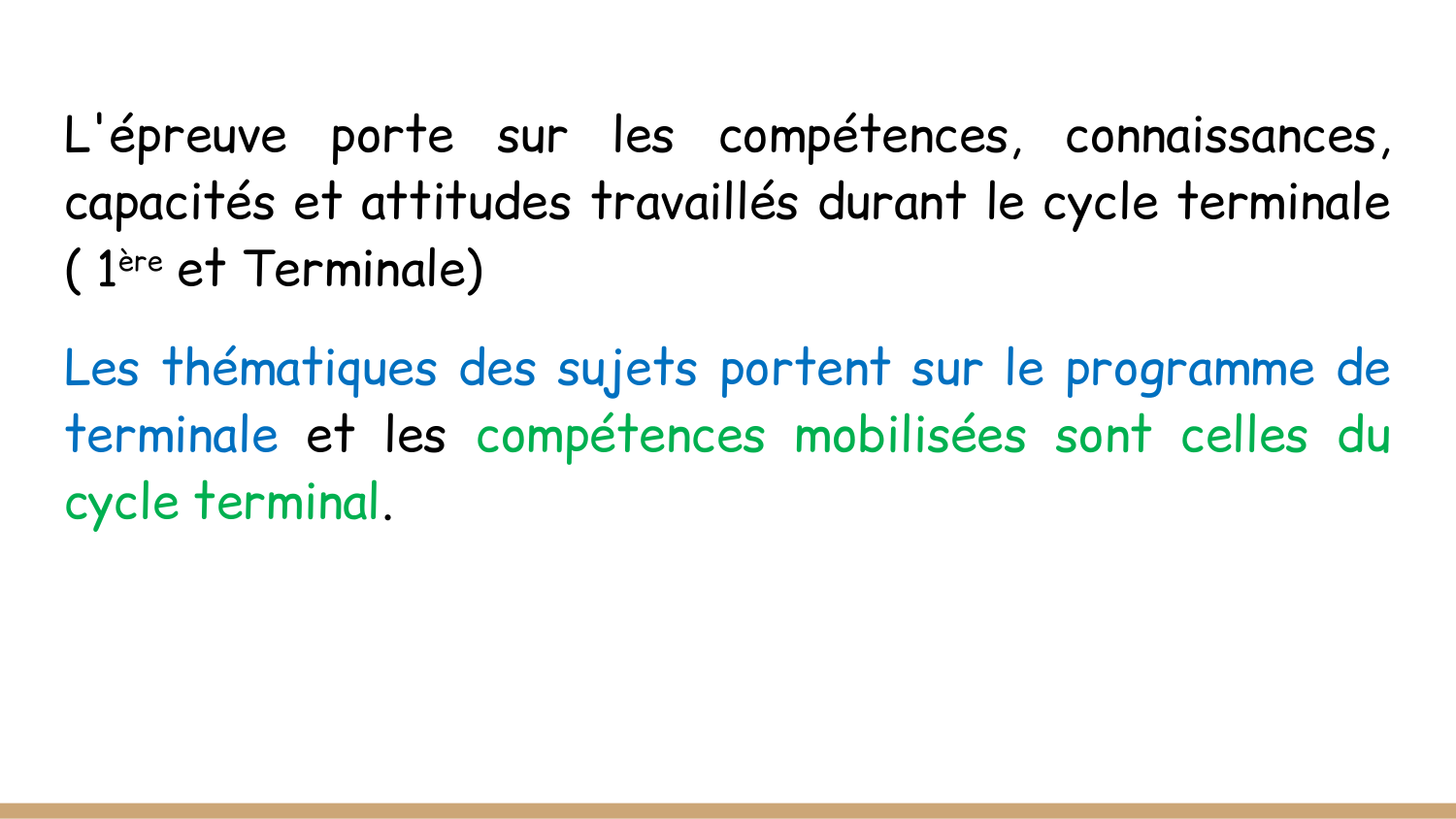

L'épreuve porte sur les compétences, connaissances, capacités et attitudes travaillés durant le cycle terminale ( 1ère et Terminale)
Les thématiques des sujets portent sur le programme de terminale et les compétences mobilisées sont celles du cycle terminal.